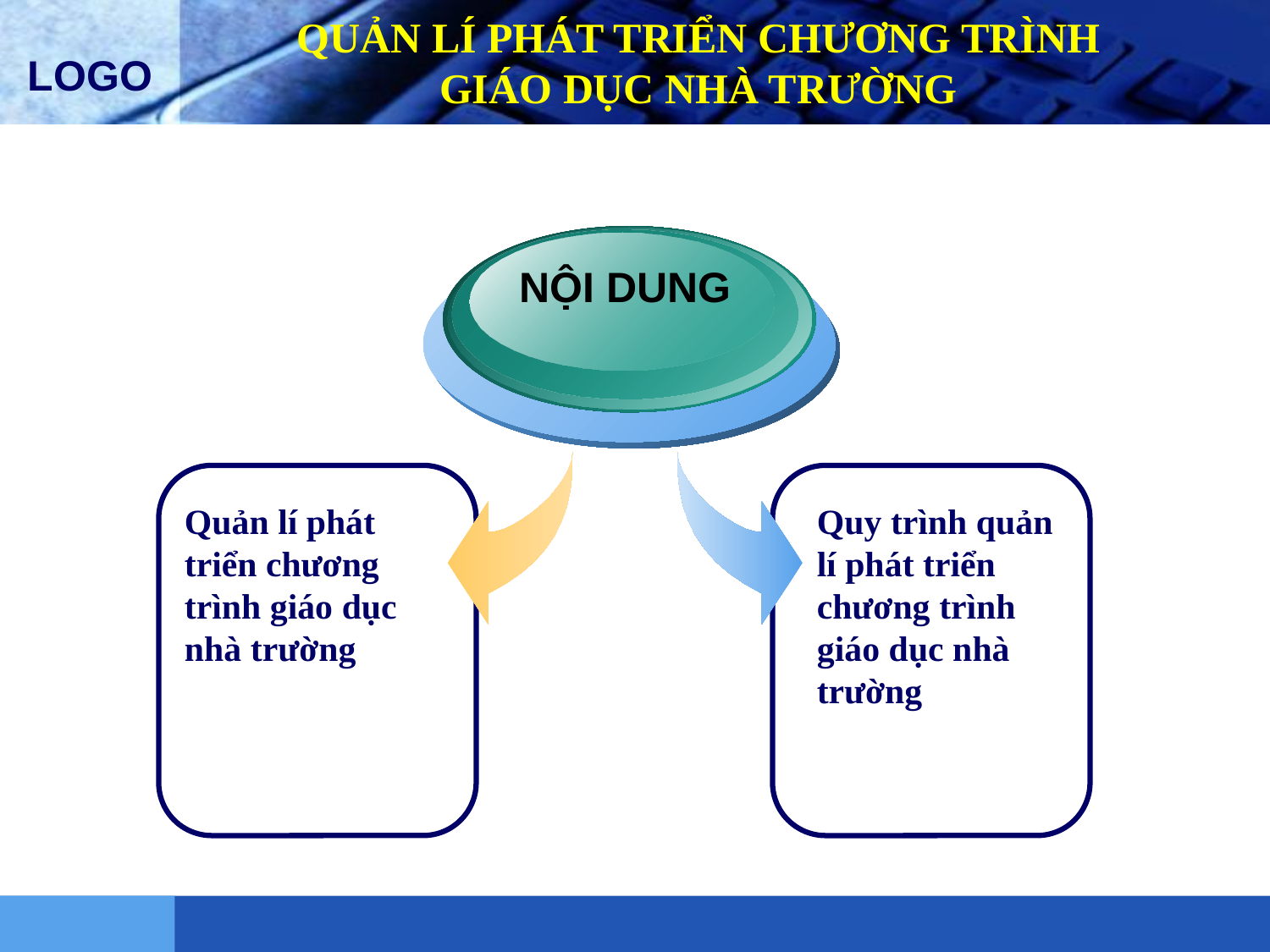

# QUẢN LÍ PHÁT TRIỂN CHƯƠNG TRÌNH GIÁO DỤC NHÀ TRƯỜNG

NỘI DUNG

Quản lí phát triển chương trình giáo dục nhà trường
Quy trình quản lí phát triển chương trình giáo dục nhà trường